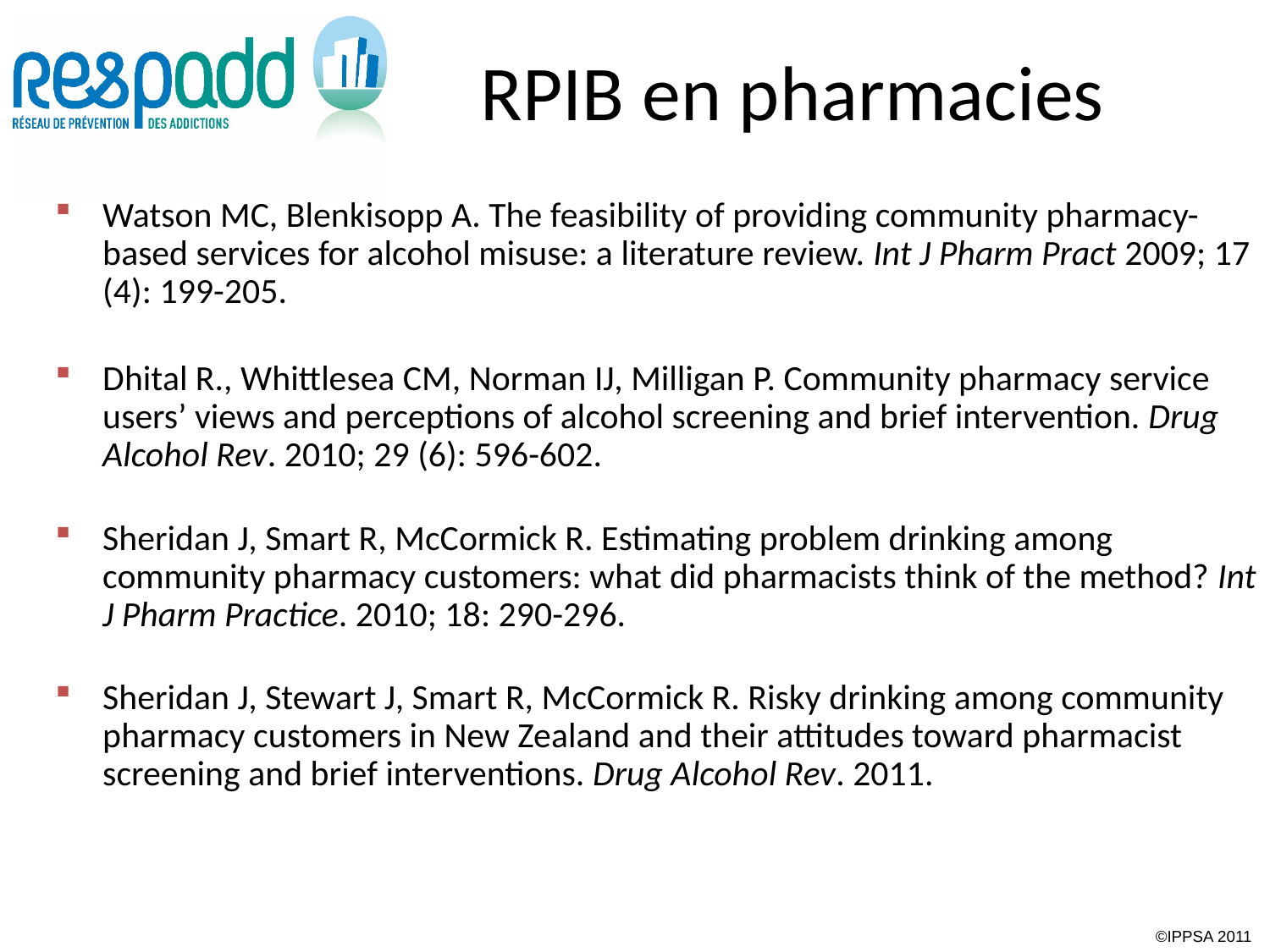

# RPIB en pharmacies
Watson MC, Blenkisopp A. The feasibility of providing community pharmacy-based services for alcohol misuse: a literature review. Int J Pharm Pract 2009; 17 (4): 199-205.
Dhital R., Whittlesea CM, Norman IJ, Milligan P. Community pharmacy service users’ views and perceptions of alcohol screening and brief intervention. Drug Alcohol Rev. 2010; 29 (6): 596-602.
Sheridan J, Smart R, McCormick R. Estimating problem drinking among community pharmacy customers: what did pharmacists think of the method? Int J Pharm Practice. 2010; 18: 290-296.
Sheridan J, Stewart J, Smart R, McCormick R. Risky drinking among community pharmacy customers in New Zealand and their attitudes toward pharmacist screening and brief interventions. Drug Alcohol Rev. 2011.
©IPPSA 2011